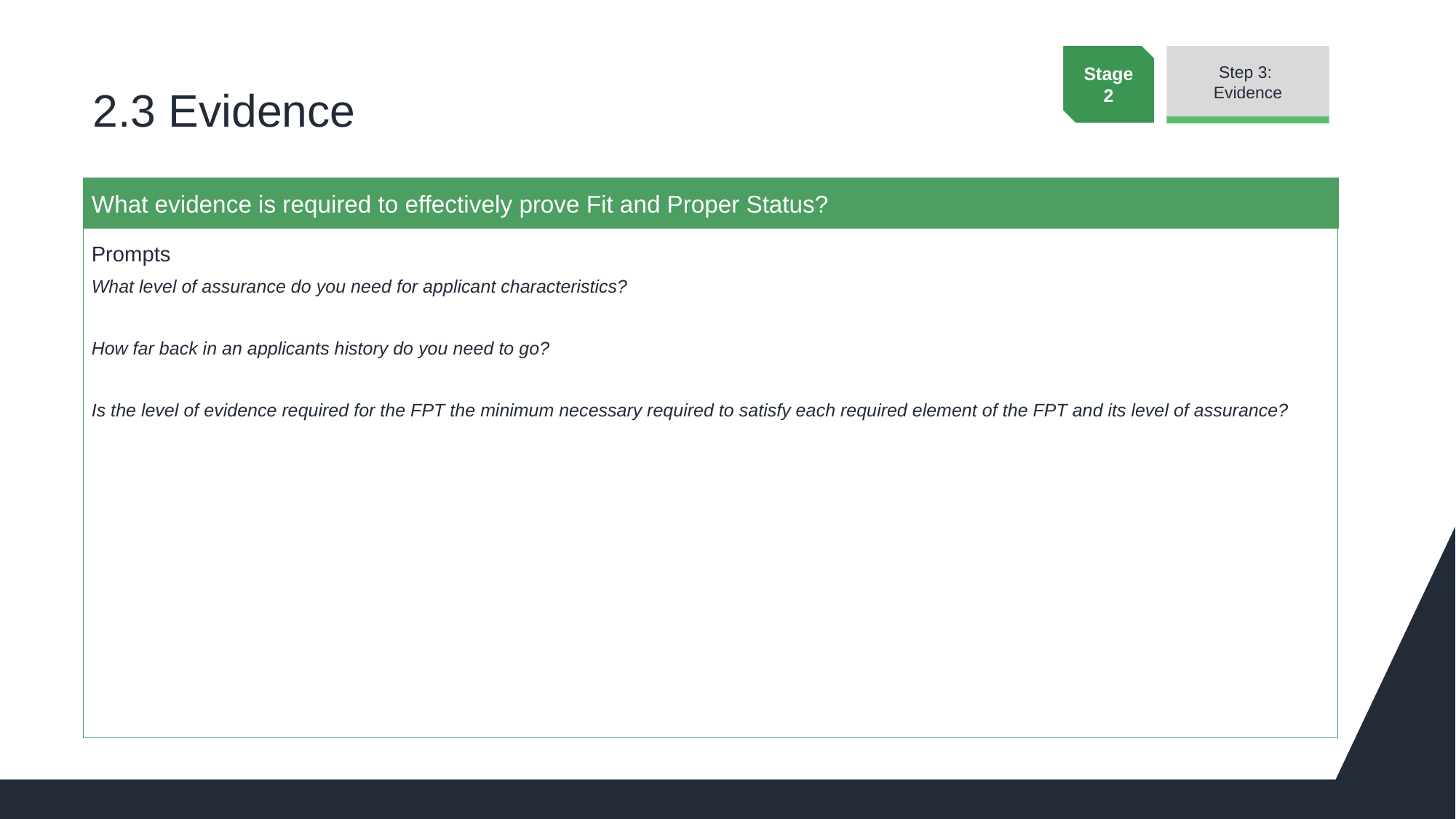

Stage 2
Step 3:
Evidence

# 2.3 Evidence
What evidence is required to effectively prove Fit and Proper Status?
Prompts
What level of assurance do you need for applicant characteristics?

How far back in an applicants history do you need to go?

Is the level of evidence required for the FPT the minimum necessary required to satisfy each required element of the FPT and its level of assurance?